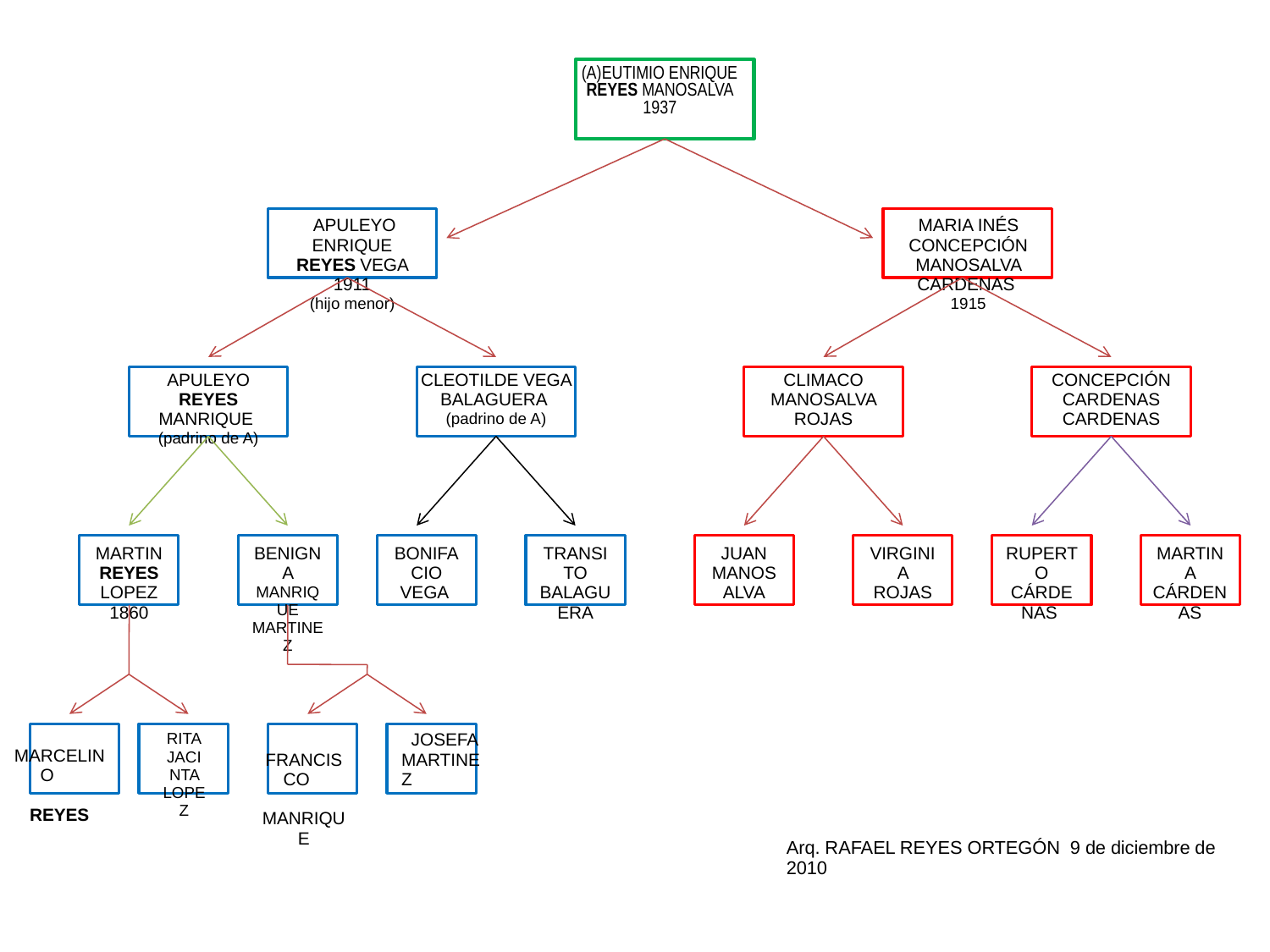

| (A)EUTIMIO ENRIQUE REYES MANOSALVA 1937 |
| --- |

| APULEYO ENRIQUE REYES VEGA 1911 (hijo menor) |  | MARIA INÉS CONCEPCIÓN MANOSALVA CARDENAS 1915 |
| --- | --- | --- |
| APULEYO REYES MANRIQUE (padrino de A) |  | CLEOTILDE VEGA BALAGUERA (padrino de A) |  | CLIMACO MANOSALVA ROJAS |  | CONCEPCIÓN CARDENAS CARDENAS |
| --- | --- | --- | --- | --- | --- | --- |

| MARTIN REYES LOPEZ 1860 |  | BENIGNA MANRIQUE MARTINEZ |  | BONIFACIO VEGA |  | TRANSITO BALAGUERA |  | JUAN MANOSALVA |  | VIRGINIA ROJAS |  | RUPERTO CÁRDENAS |  | MARTINA CÁRDENAS |
| --- | --- | --- | --- | --- | --- | --- | --- | --- | --- | --- | --- | --- | --- | --- |
| MARCELINO REYES |  | RITA JACINTA LOPEZ |  | FRANCISCO MANRIQUE |  | JOSEFA MARTINEZ |
| --- | --- | --- | --- | --- | --- | --- |

| Arq. RAFAEL REYES ORTEGÓN 9 de diciembre de 2010 |
| --- |